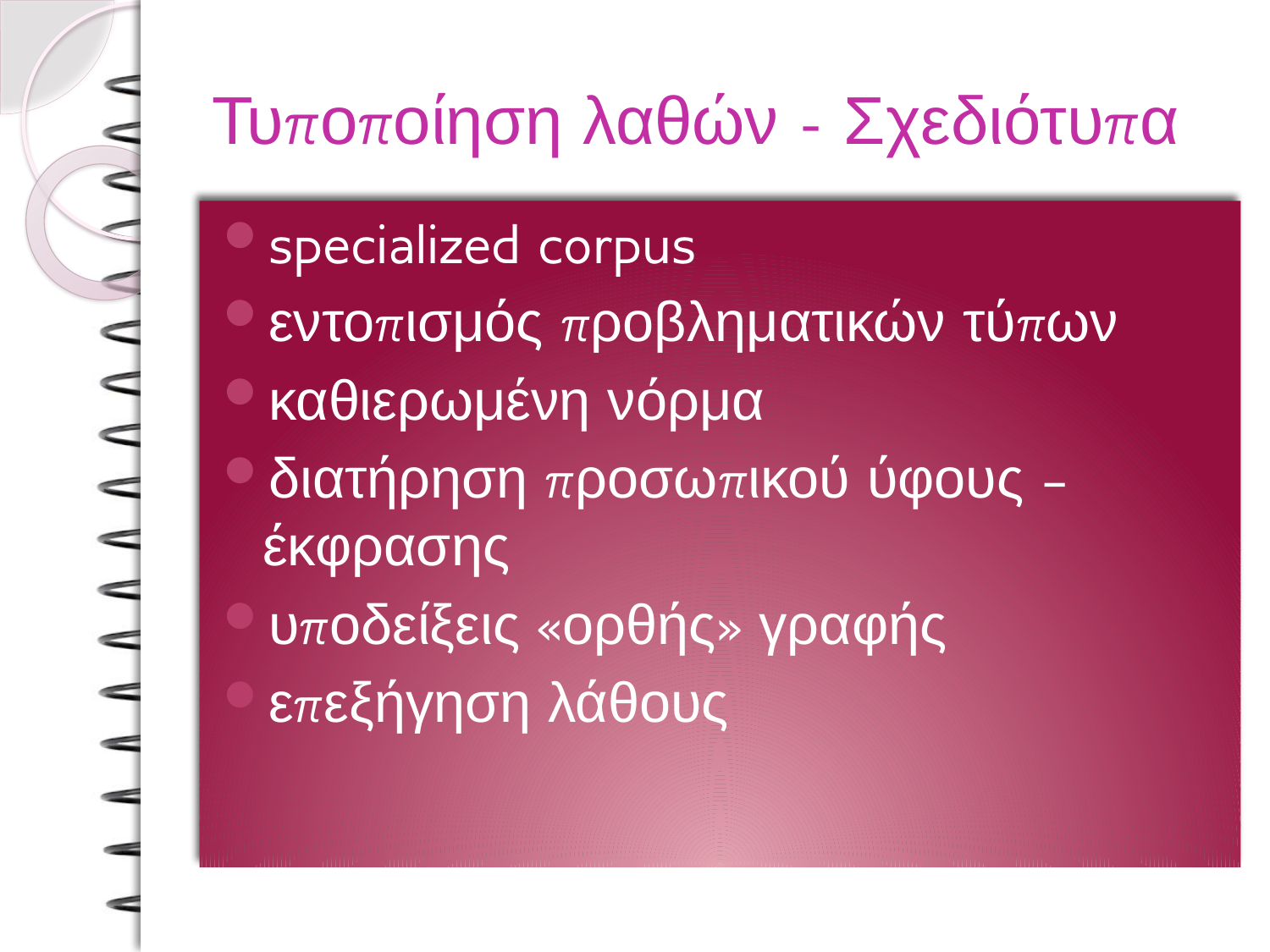

# Τυποποίηση λαθών - Σχεδιότυπα
specialized corpus
εντοπισμός προβληματικών τύπων
καθιερωμένη νόρμα
διατήρηση προσωπικού ύφους – έκφρασης
υποδείξεις «ορθής» γραφής
επεξήγηση λάθους